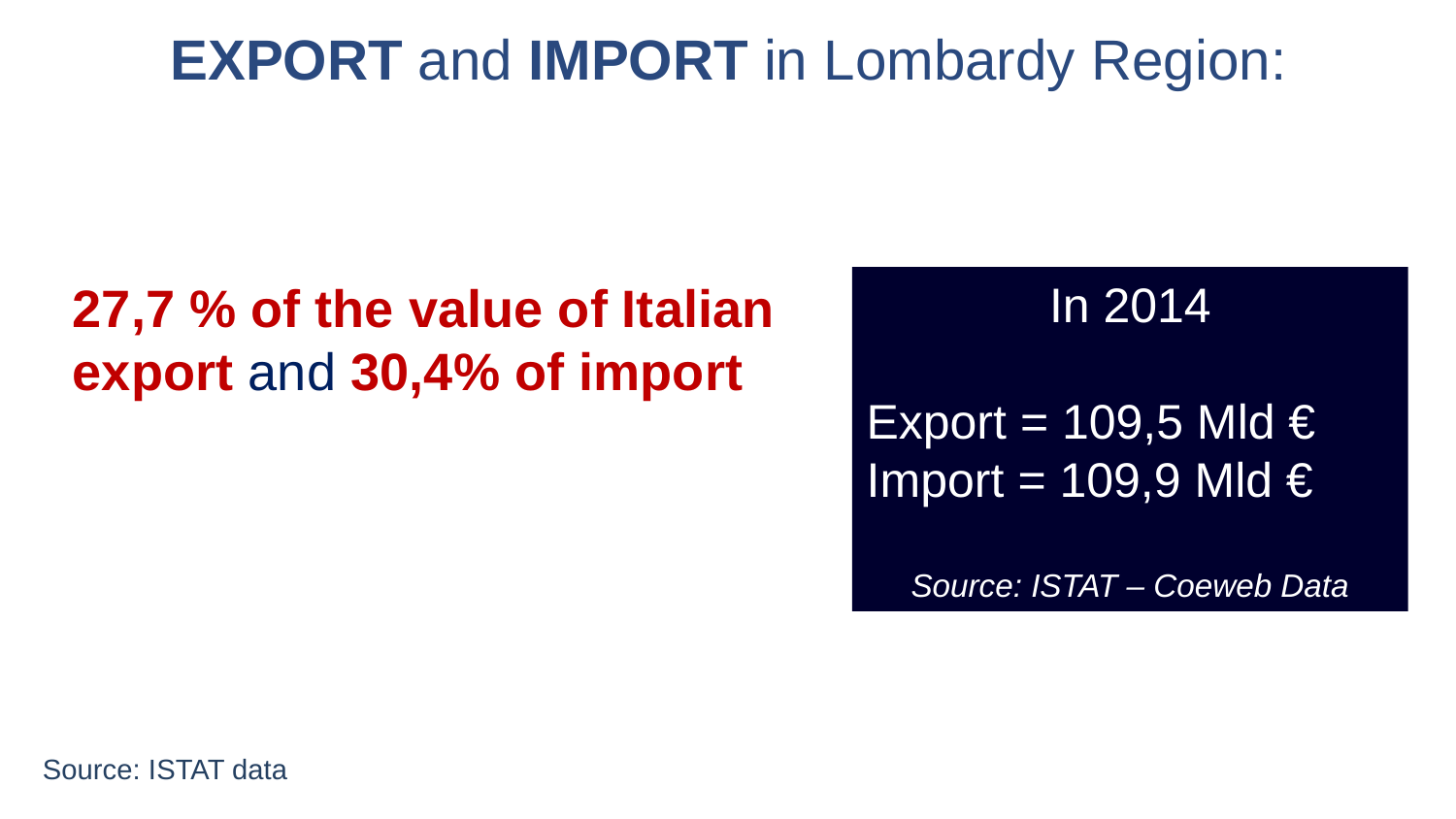

# EXPORT and IMPORT in Lombardy Region:
27,7 % of the value of Italian export and 30,4% of import

In 2014

Export = 109,5 Mld €
Import = 109,9 Mld €

Source: ISTAT – Coeweb Data
Source: ISTAT data